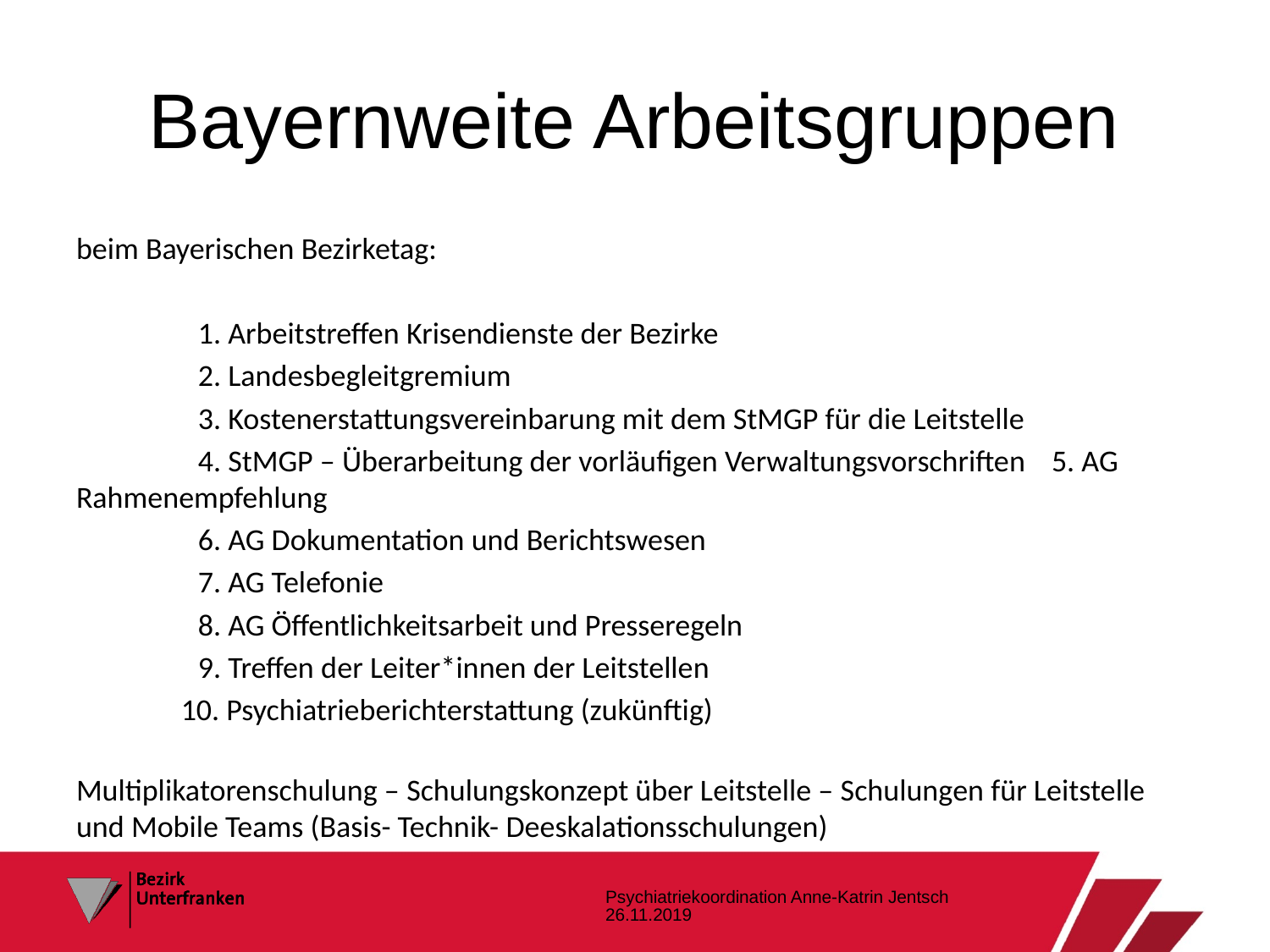

# Bayernweite Arbeitsgruppen
beim Bayerischen Bezirketag:

	1. Arbeitstreffen Krisendienste der Bezirke
	2. Landesbegleitgremium
	3. Kostenerstattungsvereinbarung mit dem StMGP für die Leitstelle
	4. StMGP – Überarbeitung der vorläufigen Verwaltungsvorschriften		5. AG Rahmenempfehlung
	6. AG Dokumentation und Berichtswesen
	7. AG Telefonie
	8. AG Öffentlichkeitsarbeit und Presseregeln
	9. Treffen der Leiter*innen der Leitstellen
               10. Psychiatrieberichterstattung (zukünftig)

Multiplikatorenschulung – Schulungskonzept über Leitstelle – Schulungen für Leitstelle und Mobile Teams (Basis- Technik- Deeskalationsschulungen)
Psychiatriekoordination Anne-Katrin Jentsch                  26.11.2019